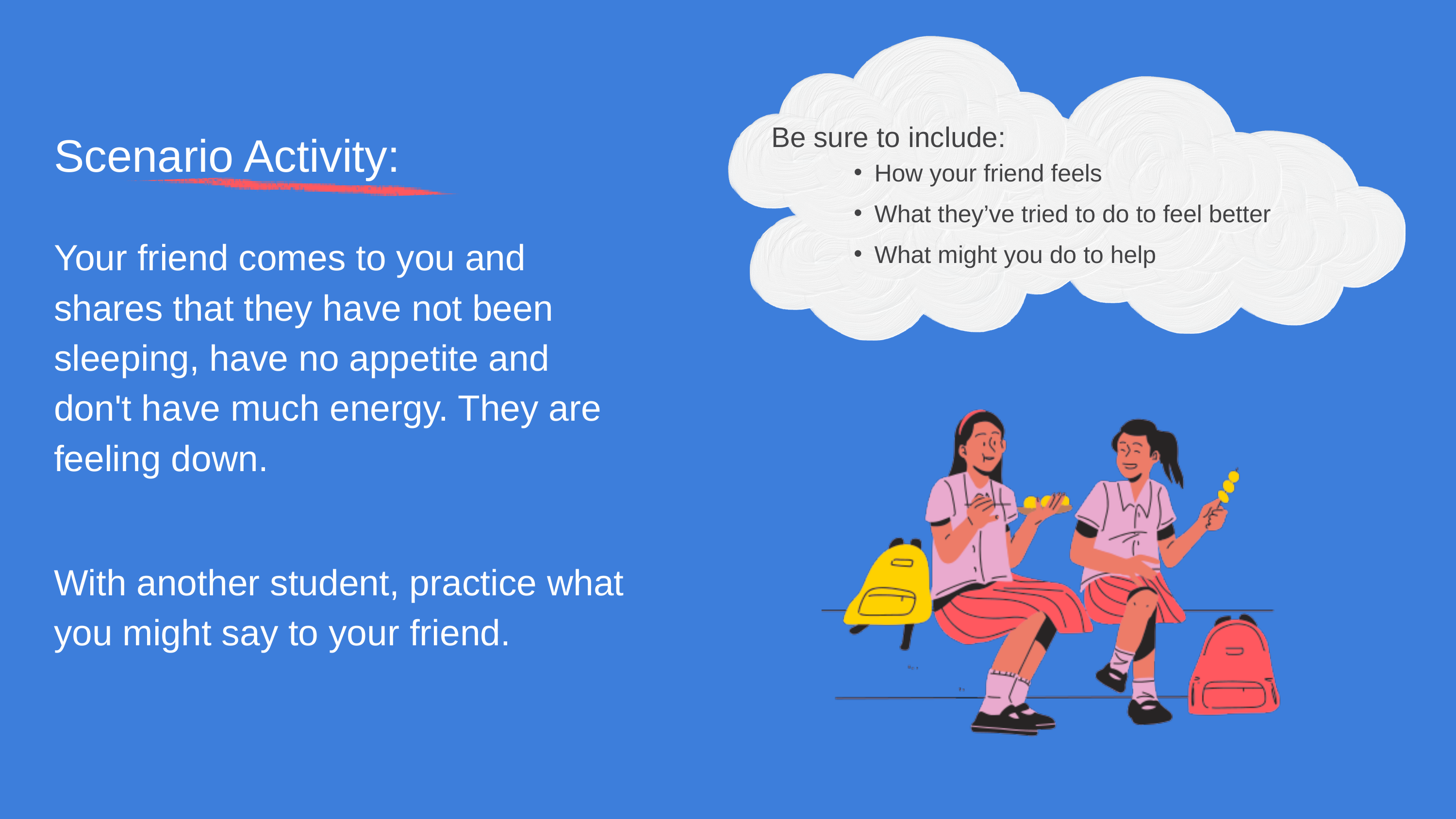

Scenario Activity:
Be sure to include:

How your friend feels
What they’ve tried to do to feel better
What might you do to help

Your friend comes to you and shares that they have not been sleeping, have no appetite and don't have much energy. They are feeling down.

With another student, practice what you might say to your friend.